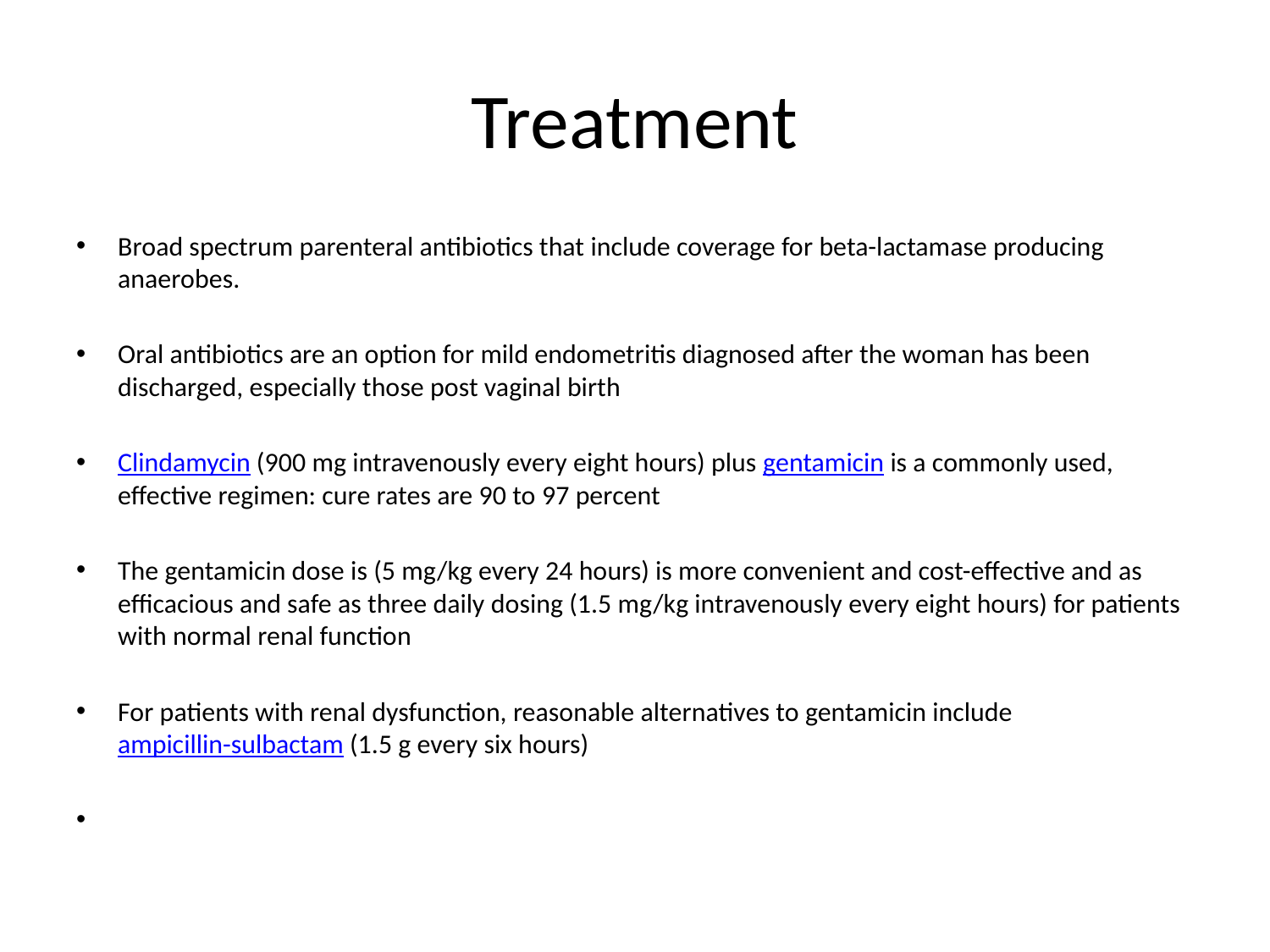

# Treatment
Broad spectrum parenteral antibiotics that include coverage for beta-lactamase producing anaerobes.

Oral antibiotics are an option for mild endometritis diagnosed after the woman has been discharged, especially those post vaginal birth

Clindamycin (900 mg intravenously every eight hours) plus gentamicin is a commonly used, effective regimen: cure rates are 90 to 97 percent

The gentamicin dose is (5 mg/kg every 24 hours) is more convenient and cost-effective and as efficacious and safe as three daily dosing (1.5 mg/kg intravenously every eight hours) for patients with normal renal function

For patients with renal dysfunction, reasonable alternatives to gentamicin include ampicillin-sulbactam (1.5 g every six hours)